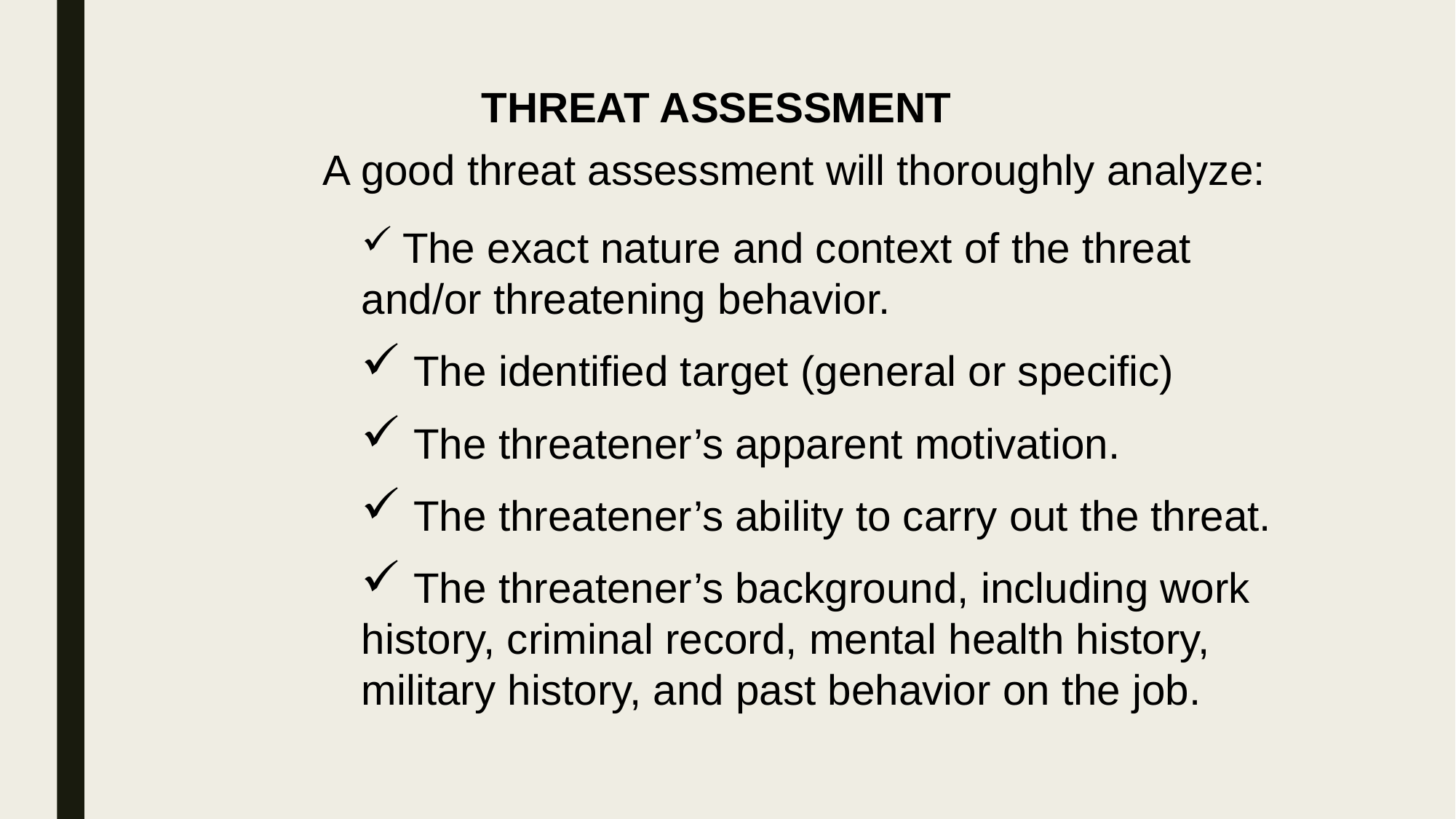

THREAT ASSESSMENT
A good threat assessment will thoroughly analyze:

 The exact nature and context of the threat and/or threatening behavior.
 The identified target (general or specific)
 The threatener’s apparent motivation.
 The threatener’s ability to carry out the threat.
 The threatener’s background, including work history, criminal record, mental health history, military history, and past behavior on the job.